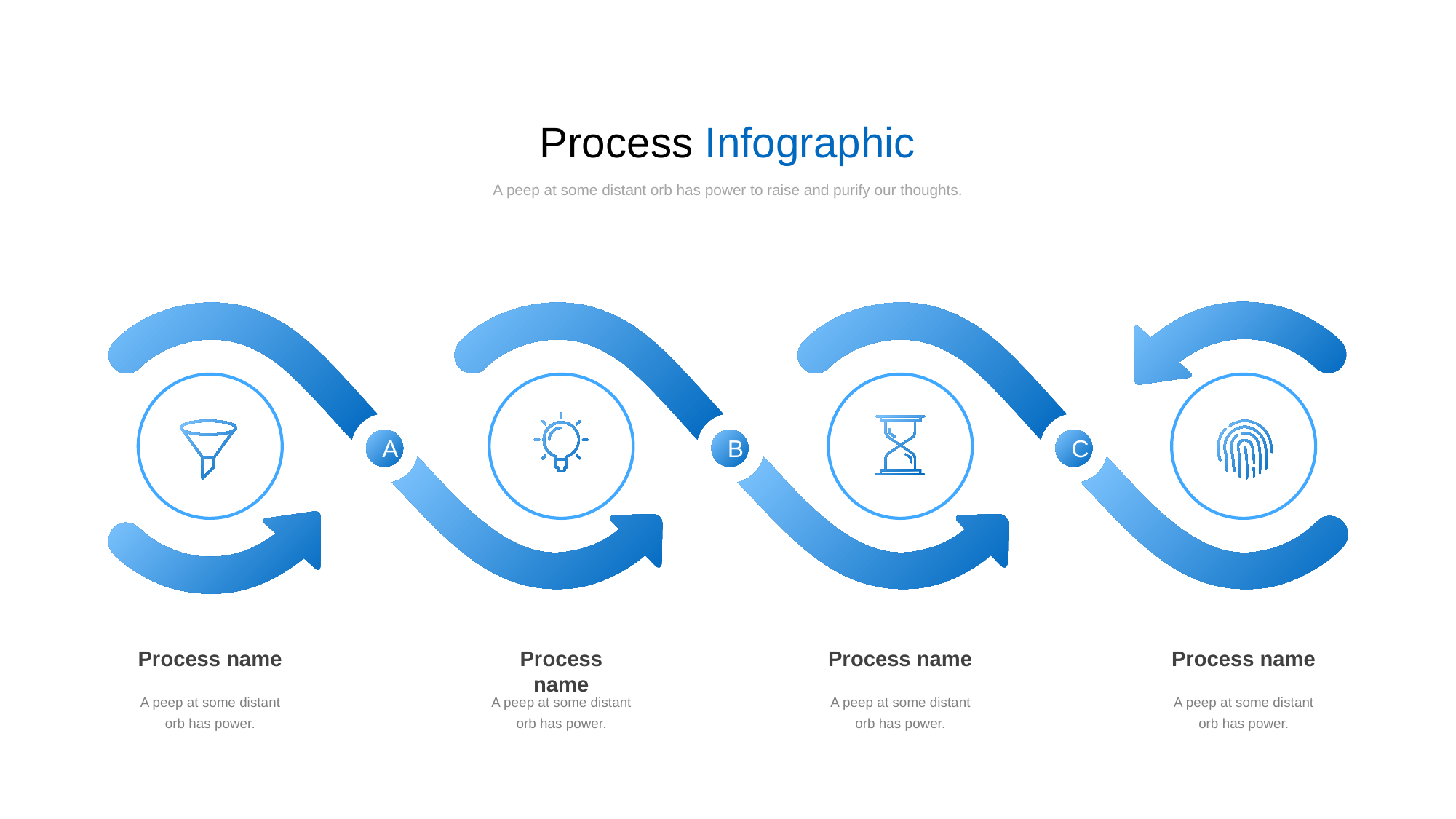

Process Infographic
A peep at some distant orb has power to raise and purify our thoughts.

A
B
C

Process name
Process name
Process name
Process name
A peep at some distant orb has power.
A peep at some distant orb has power.
A peep at some distant orb has power.
A peep at some distant orb has power.